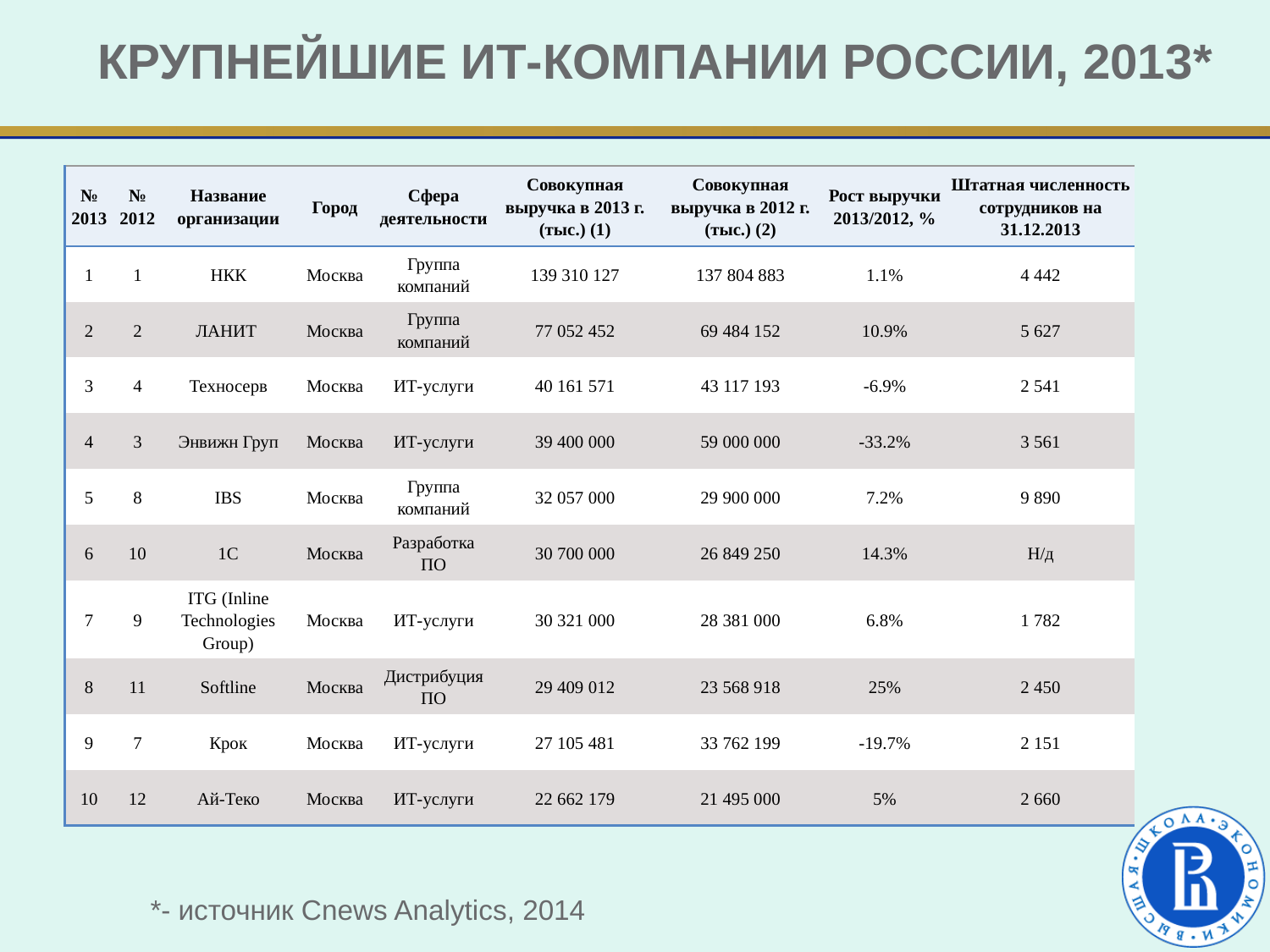

# Крупнейшие ИТ-компании России, 2013*
| № 2013 | № 2012 | Название организации | Город | Сфера деятельности | Совокупная выручка в 2013 г. (тыс.) (1) | Совокупная выручка в 2012 г. (тыс.) (2) | Рост выручки 2013/2012, % | Штатная численность сотрудников на 31.12.2013 |
| --- | --- | --- | --- | --- | --- | --- | --- | --- |
| 1 | 1 | НКК | Москва | Группа компаний | 139 310 127 | 137 804 883 | 1.1% | 4 442 |
| 2 | 2 | ЛАНИТ | Москва | Группа компаний | 77 052 452 | 69 484 152 | 10.9% | 5 627 |
| 3 | 4 | Техносерв | Москва | ИТ-услуги | 40 161 571 | 43 117 193 | -6.9% | 2 541 |
| 4 | 3 | Энвижн Груп | Москва | ИТ-услуги | 39 400 000 | 59 000 000 | -33.2% | 3 561 |
| 5 | 8 | IBS | Москва | Группа компаний | 32 057 000 | 29 900 000 | 7.2% | 9 890 |
| 6 | 10 | 1С | Москва | Разработка ПО | 30 700 000 | 26 849 250 | 14.3% | Н/д |
| 7 | 9 | ITG (Inline Technologies Group) | Москва | ИТ-услуги | 30 321 000 | 28 381 000 | 6.8% | 1 782 |
| 8 | 11 | Softline | Москва | Дистрибуция ПО | 29 409 012 | 23 568 918 | 25% | 2 450 |
| 9 | 7 | Крок | Москва | ИТ-услуги | 27 105 481 | 33 762 199 | -19.7% | 2 151 |
| 10 | 12 | Ай-Теко | Москва | ИТ-услуги | 22 662 179 | 21 495 000 | 5% | 2 660 |
*- источник Сnews Analytics, 2014